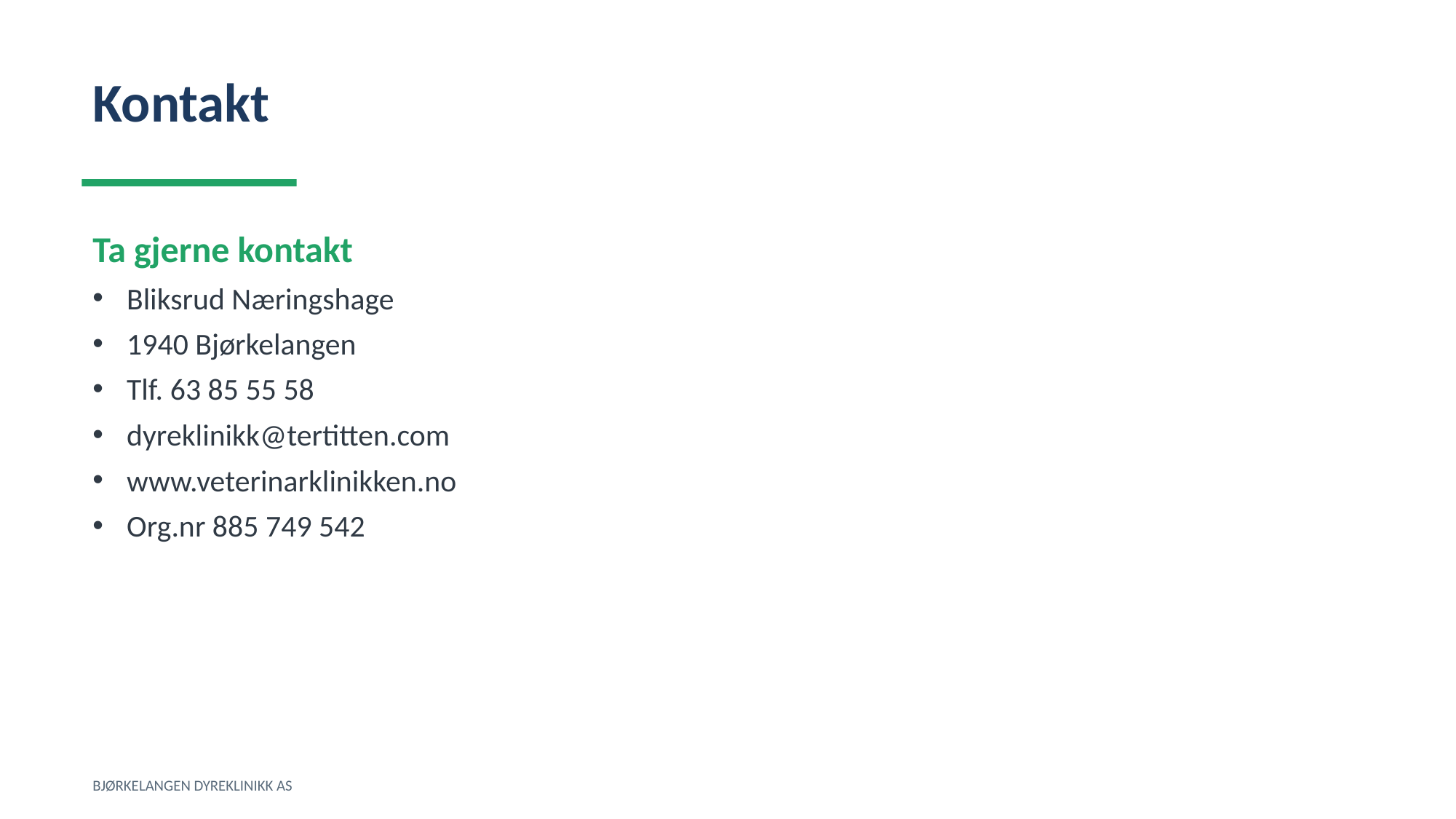

Kontakt

Ta gjerne kontakt
Bliksrud Næringshage
1940 Bjørkelangen
Tlf. 63 85 55 58
dyreklinikk@tertitten.com
www.veterinarklinikken.no
Org.nr 885 749 542
BJØRKELANGEN DYREKLINIKK AS